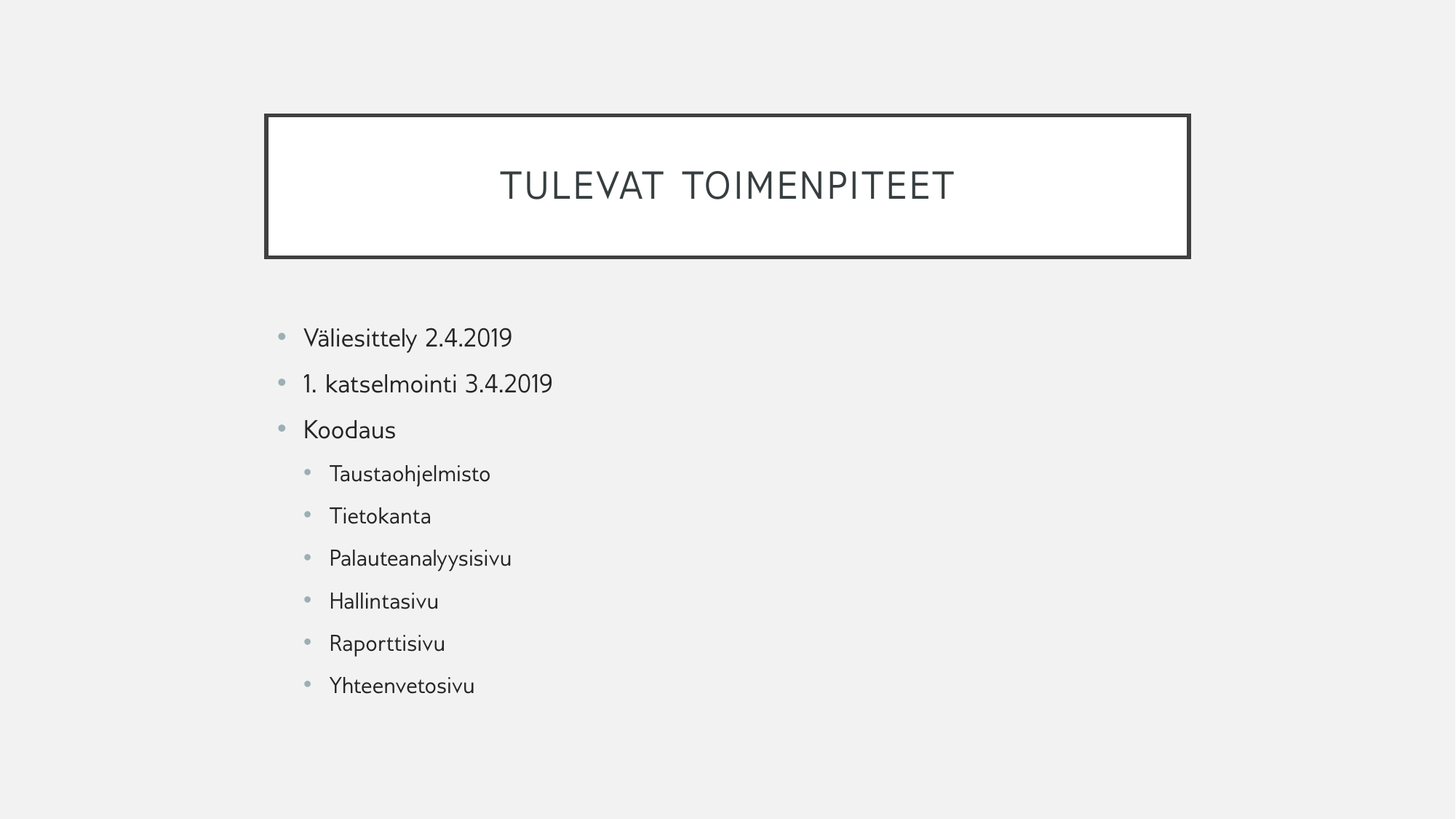

# Tulevat toimenpiteet
Väliesittely 2.4.2019
1. katselmointi 3.4.2019
Koodaus
Taustaohjelmisto
Tietokanta
Palauteanalyysisivu
Hallintasivu
Raporttisivu
Yhteenvetosivu